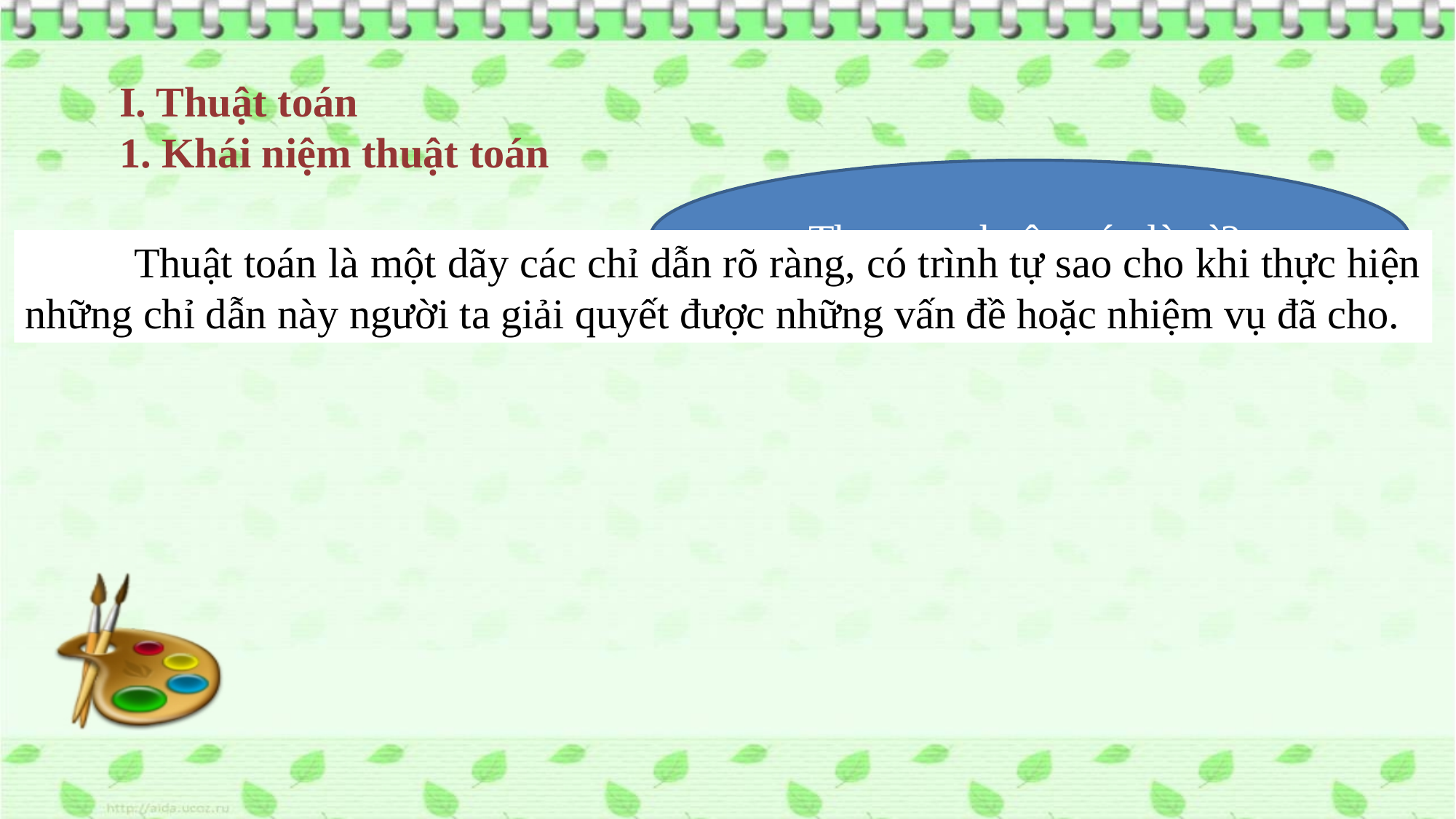

I. Thuật toán
1. Khái niệm thuật toán
Theo em thuật toán là gì?
	Thuật toán là một dãy các chỉ dẫn rõ ràng, có trình tự sao cho khi thực hiện những chỉ dẫn này người ta giải quyết được những vấn đề hoặc nhiệm vụ đã cho.